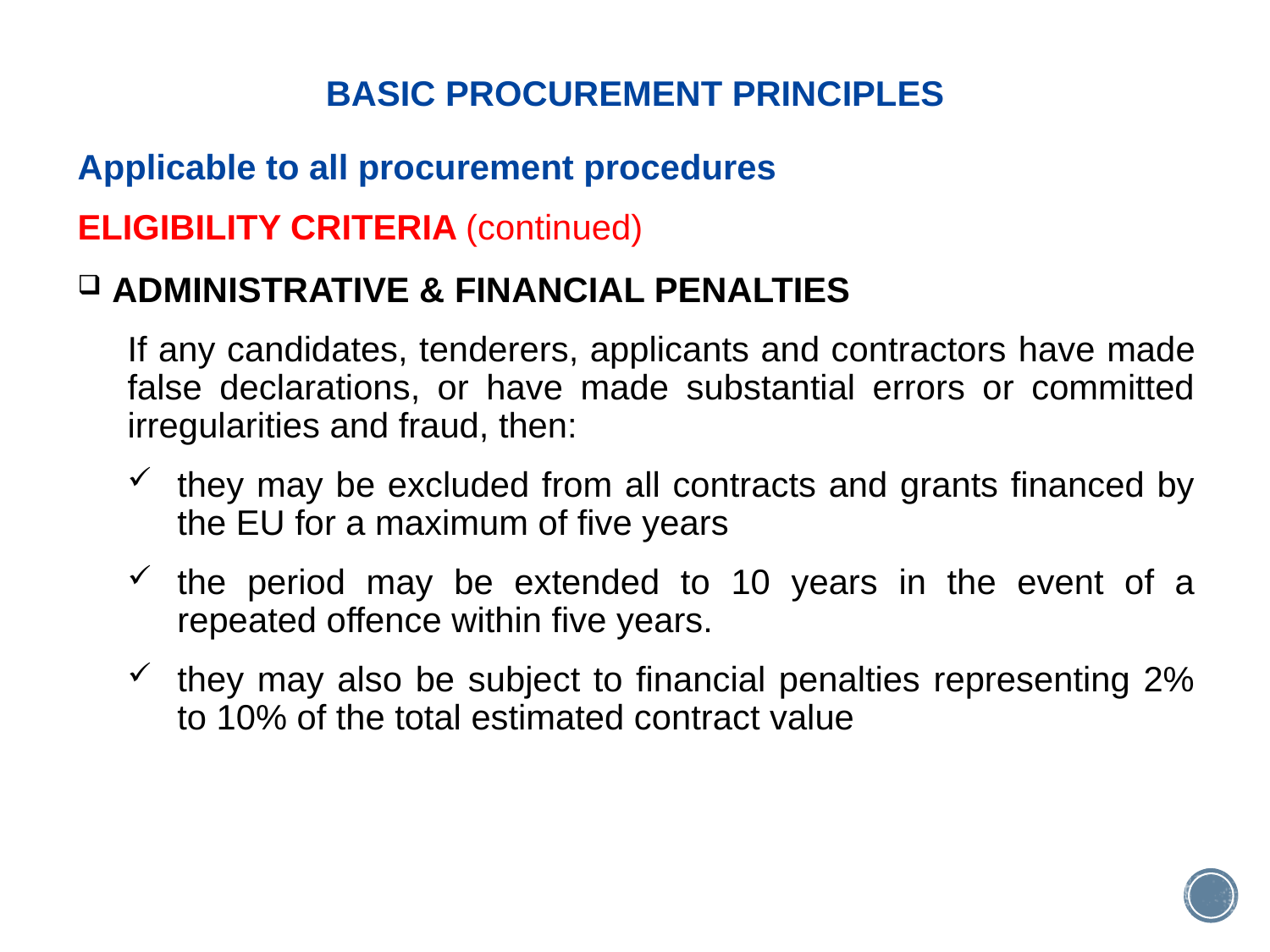

# BASIC PROCUREMENT PRINCIPLES
Applicable to all procurement procedures
ELIGIBILITY CRITERIA (continued)
 ADMINISTRATIVE & FINANCIAL PENALTIES
If any candidates, tenderers, applicants and contractors have made false declarations, or have made substantial errors or committed irregularities and fraud, then:
they may be excluded from all contracts and grants financed by the EU for a maximum of five years
the period may be extended to 10 years in the event of a repeated offence within five years.
they may also be subject to financial penalties representing 2% to 10% of the total estimated contract value